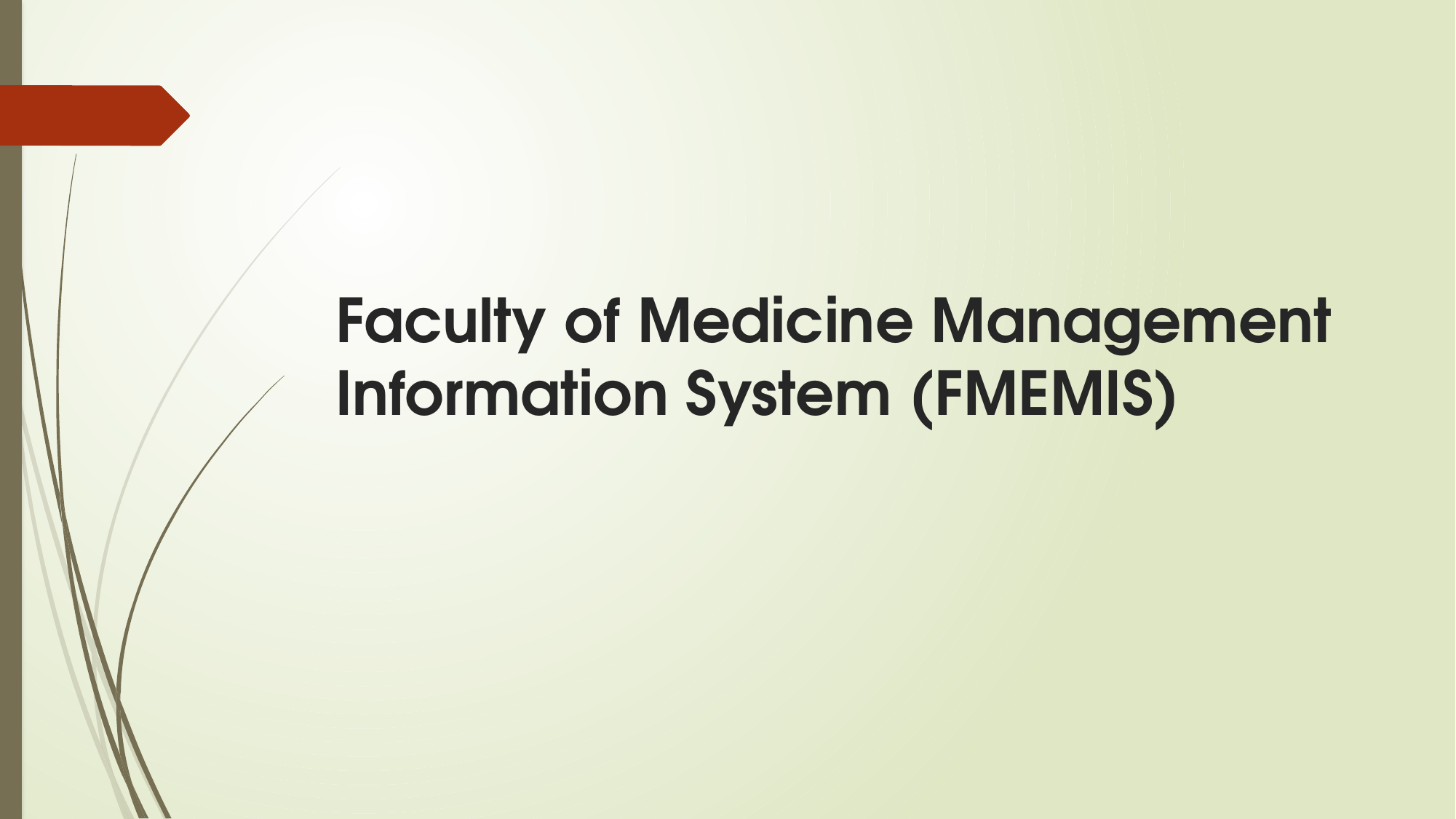

# Faculty of Medicine Management Information System (FMEMIS)